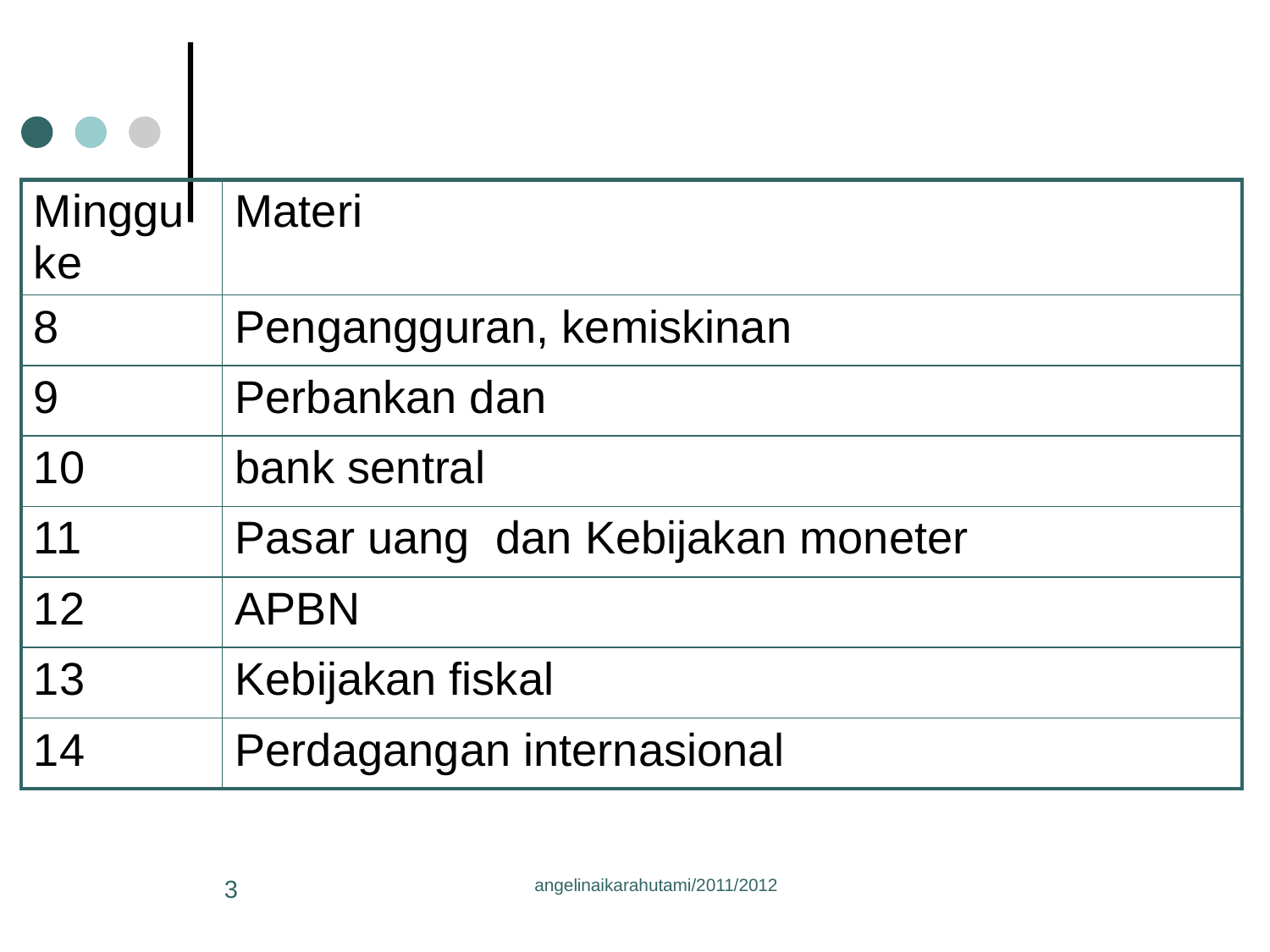

| Minggu ke | Materi |
| --- | --- |
| 8 | Pengangguran, kemiskinan |
| 9 | Perbankan dan |
| 10 | bank sentral |
| 11 | Pasar uang dan Kebijakan moneter |
| 12 | APBN |
| 13 | Kebijakan fiskal |
| 14 | Perdagangan internasional |
3
angelinaikarahutami/2011/2012